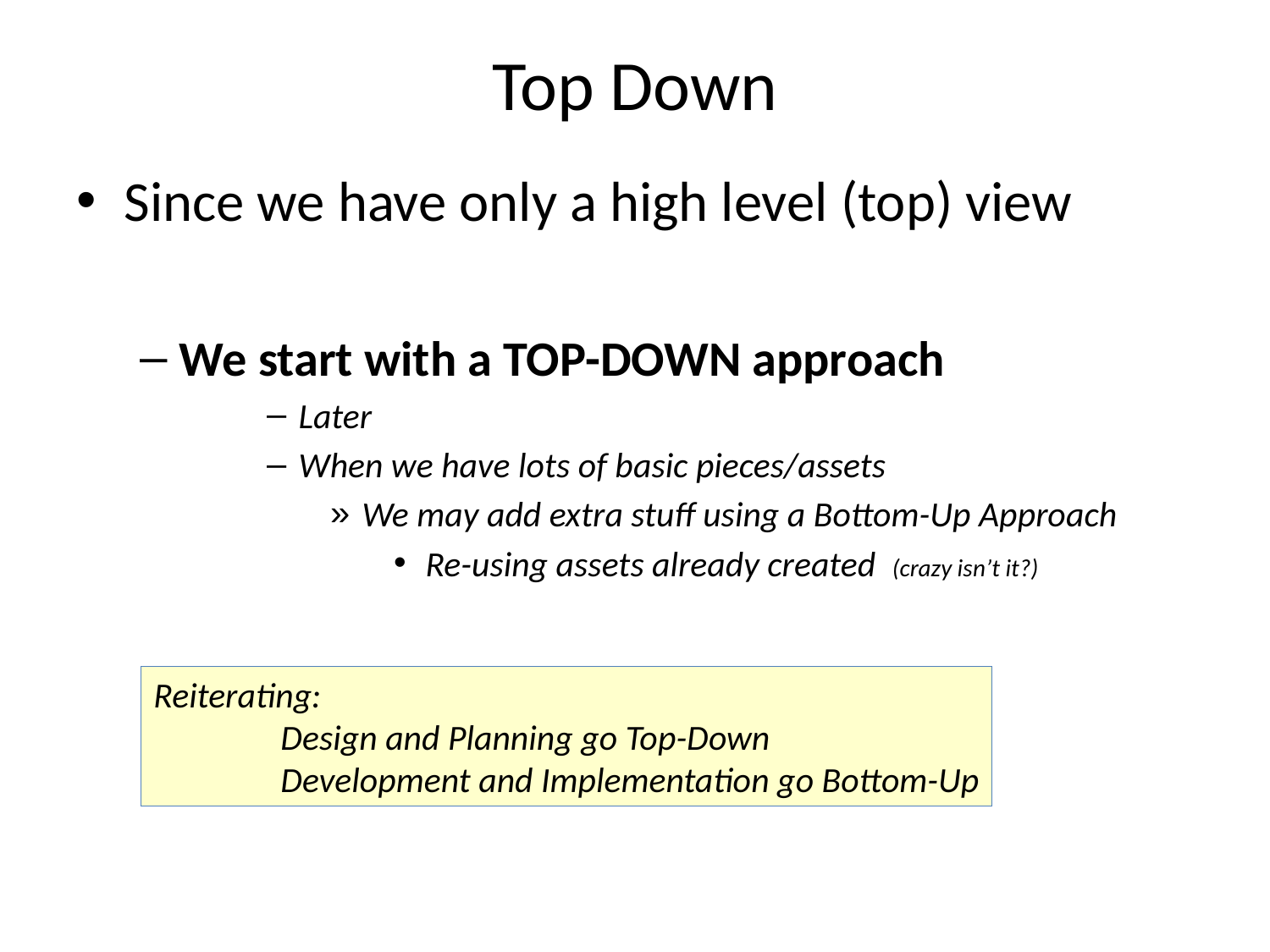

# Top Down
Since we have only a high level (top) view

We start with a TOP-DOWN approach
Later
When we have lots of basic pieces/assets
We may add extra stuff using a Bottom-Up Approach
Re-using assets already created  (crazy isn’t it?)
Reiterating:
	Design and Planning go Top-Down
	Development and Implementation go Bottom-Up